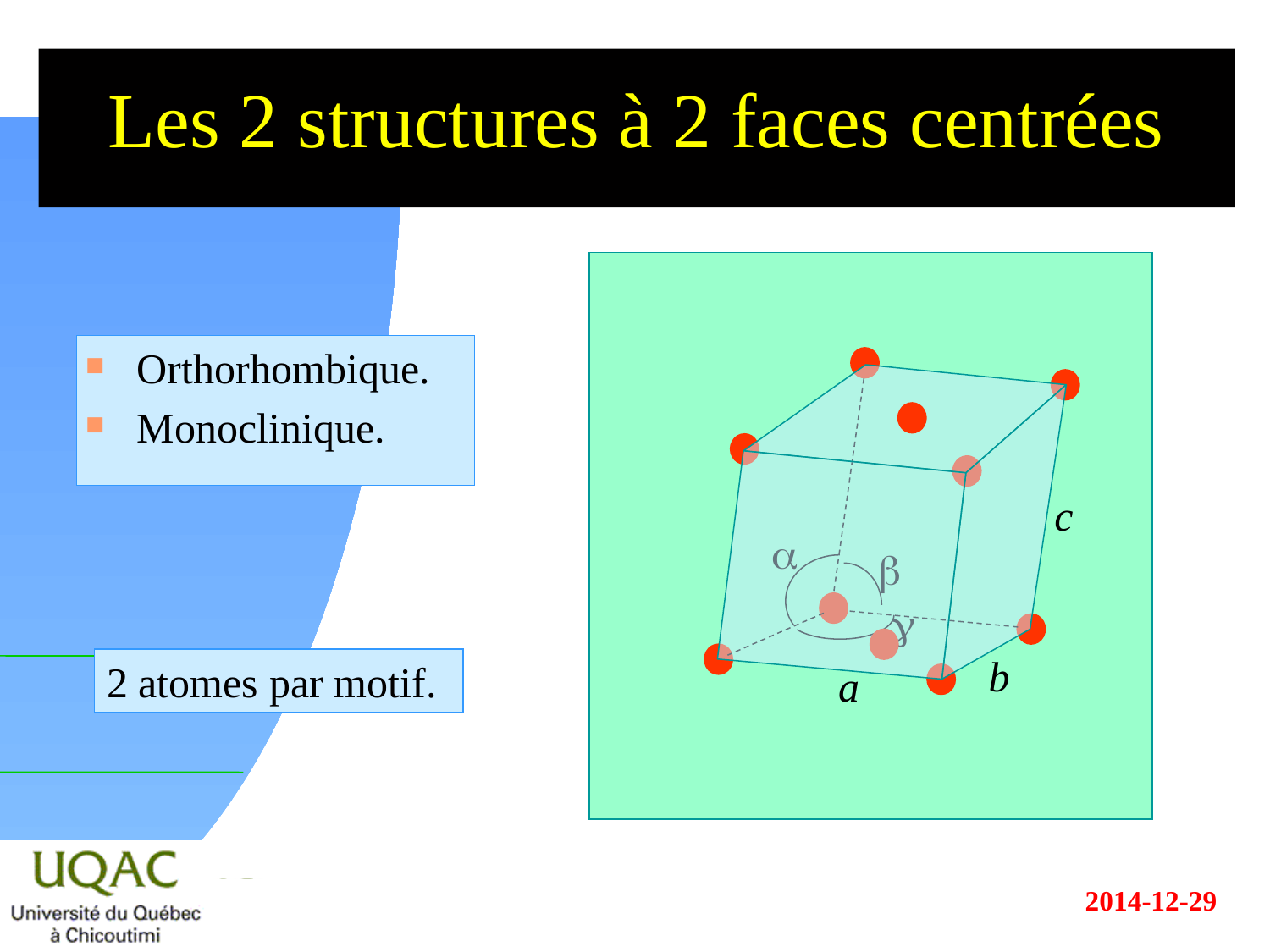

# Les 2 structures à 2 faces centrées

c
α
β

γ

b

a

Orthorhombique.
Monoclinique.
2 atomes par motif.